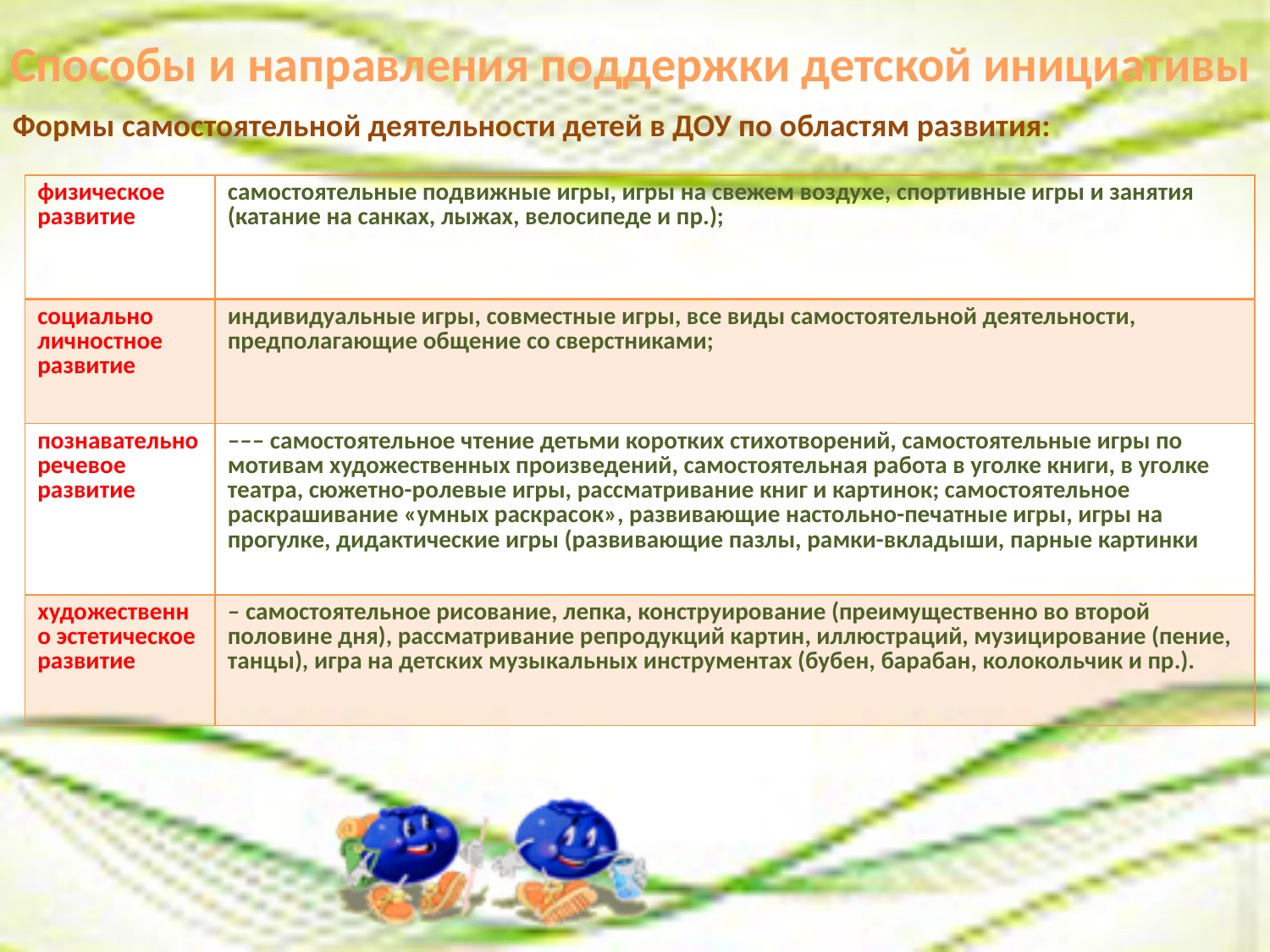

Способы и направления поддержки детской инициативы
Формы самостоятельной деятельности детей в ДОУ по областям развития:
| физическое развитие | самостоятельные подвижные игры, игры на свежем воздухе, спортивные игры и занятия (катание на санках, лыжах, велосипеде и пр.); |
| --- | --- |
| социально личностное развитие | индивидуальные игры, совместные игры, все виды самостоятельной деятельности, предполагающие общение со сверстниками; |
| познавательно речевое развитие | ––– самостоятельное чтение детьми коротких стихотворений, самостоятельные игры по мотивам художественных произведений, самостоятельная работа в уголке книги, в уголке театра, сюжетно-ролевые игры, рассматривание книг и картинок; самостоятельное раскрашивание «умных раскрасок», развивающие настольно-печатные игры, игры на прогулке, дидактические игры (разви­вающие пазлы, рамки-вкладыши, парные картинки |
| художественно эстетическое развитие | – самостоятельное рисование, лепка, конструирование (преимущественно во второй половине дня), рассматривание репродукций картин, иллюстраций, музицирование (пение, танцы), игра на дет­ских музыкальных инструментах (бубен, барабан, колокольчик и пр.). |